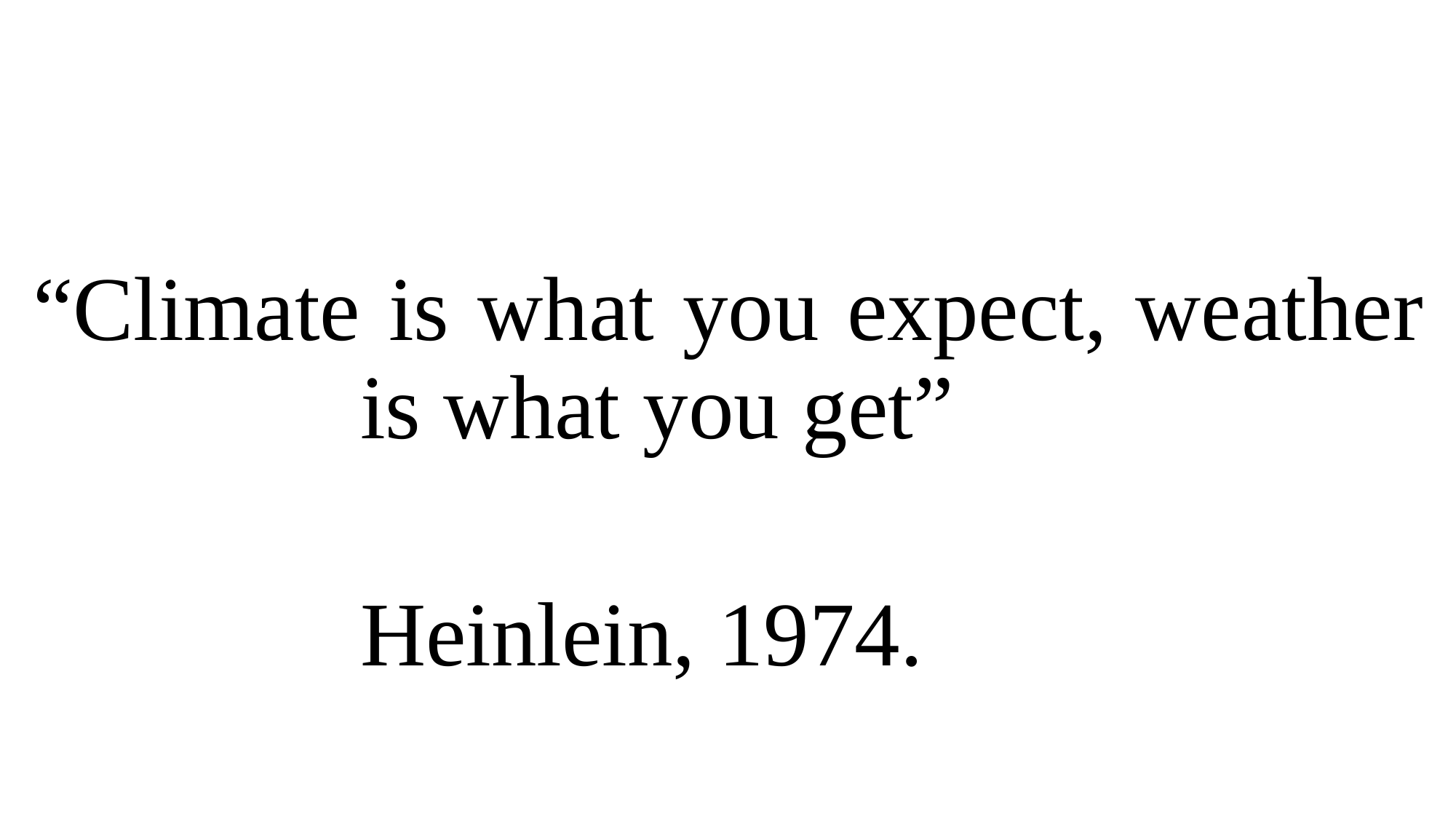

“Climate is what you expect, weather 			is what you get”

			Heinlein, 1974.